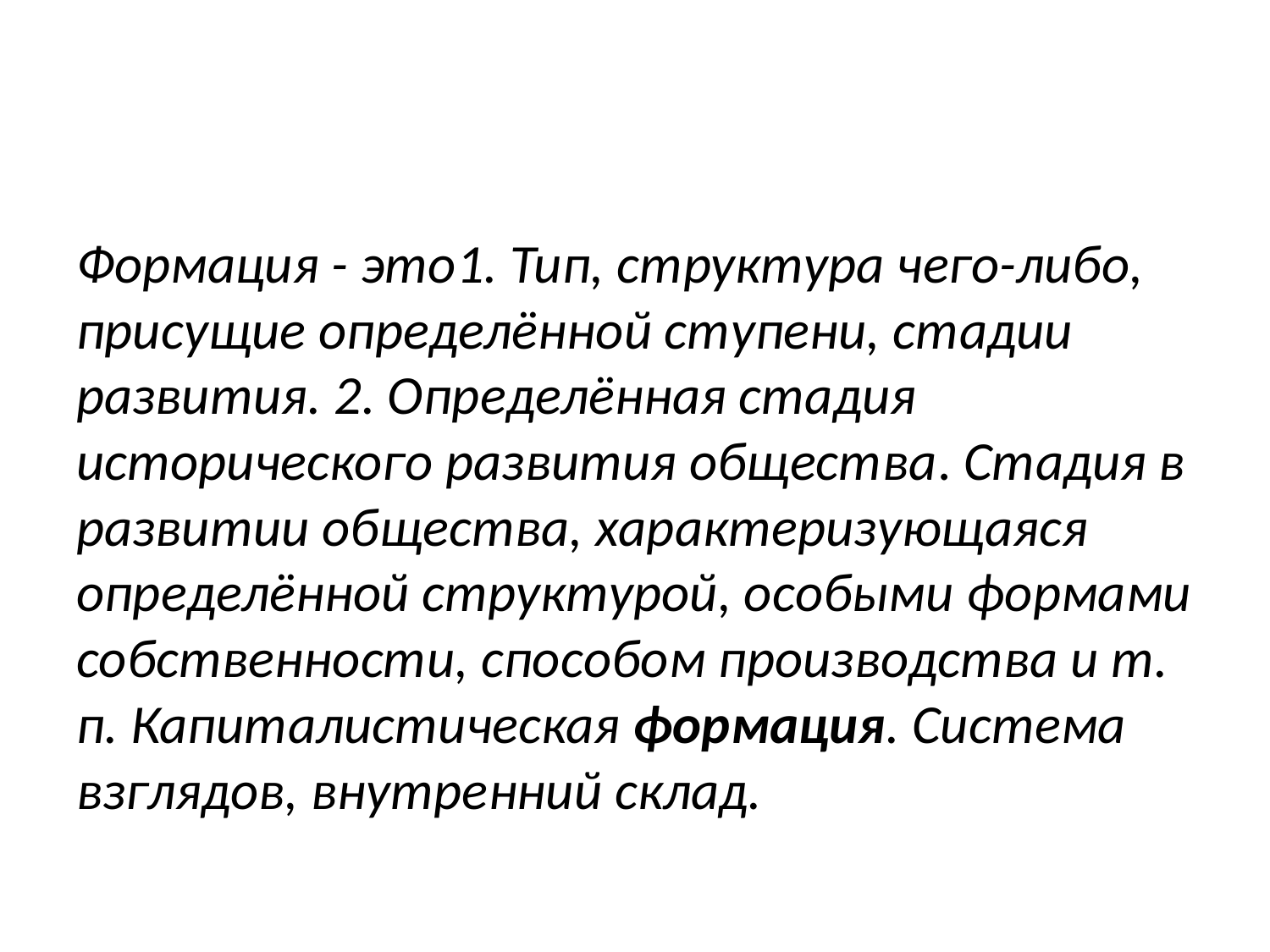

#
Формация - это1. Тип, структура чего-либо, присущие определённой ступени, стадии развития. 2. Определённая стадия исторического развития общества. Стадия в развитии общества, характеризующаяся определённой структурой, особыми формами собственности, способом производства и т. п. Капиталистическая формация. Система взглядов, внутренний склад.